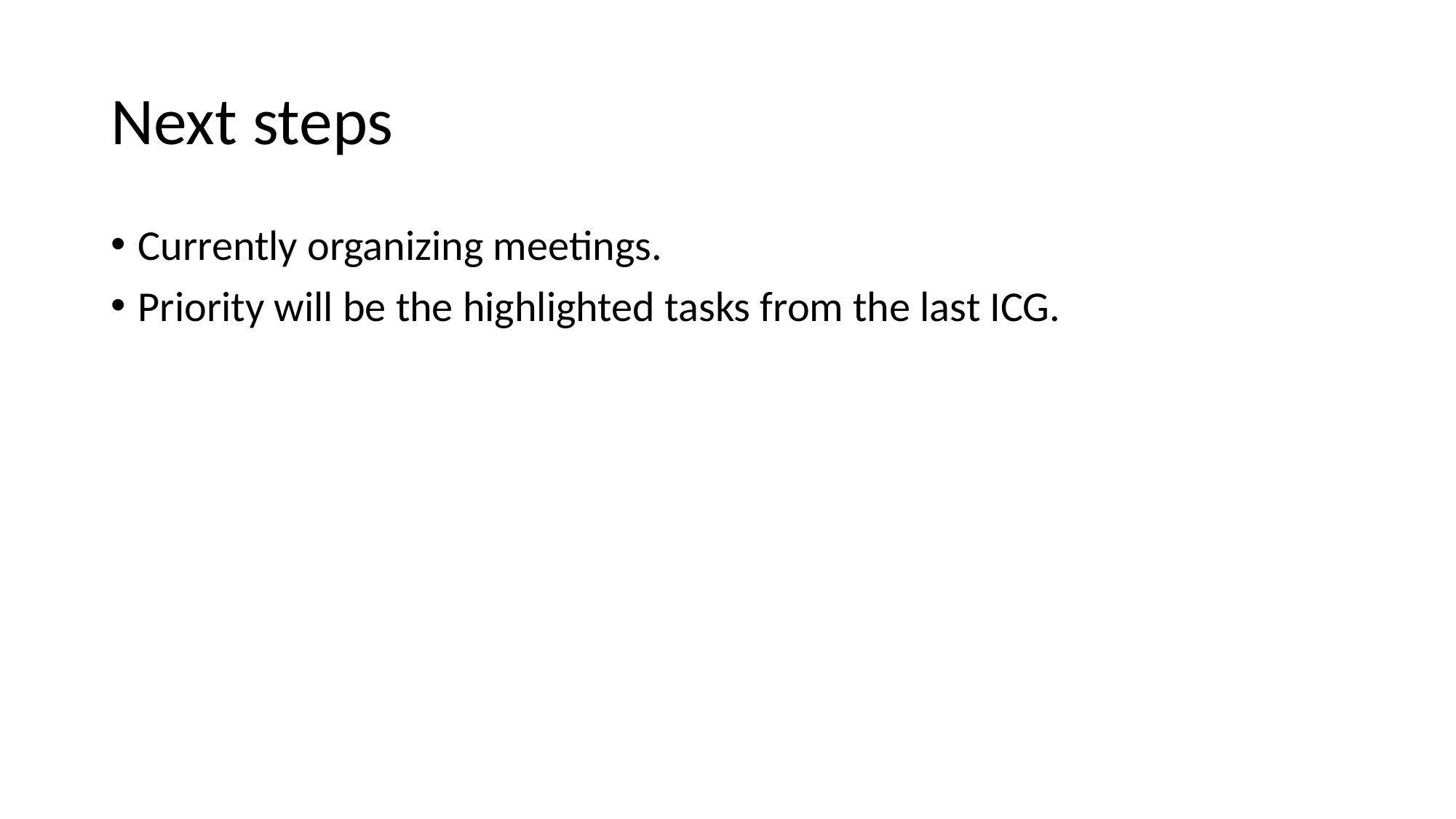

# Next steps
Currently organizing meetings.
Priority will be the highlighted tasks from the last ICG.